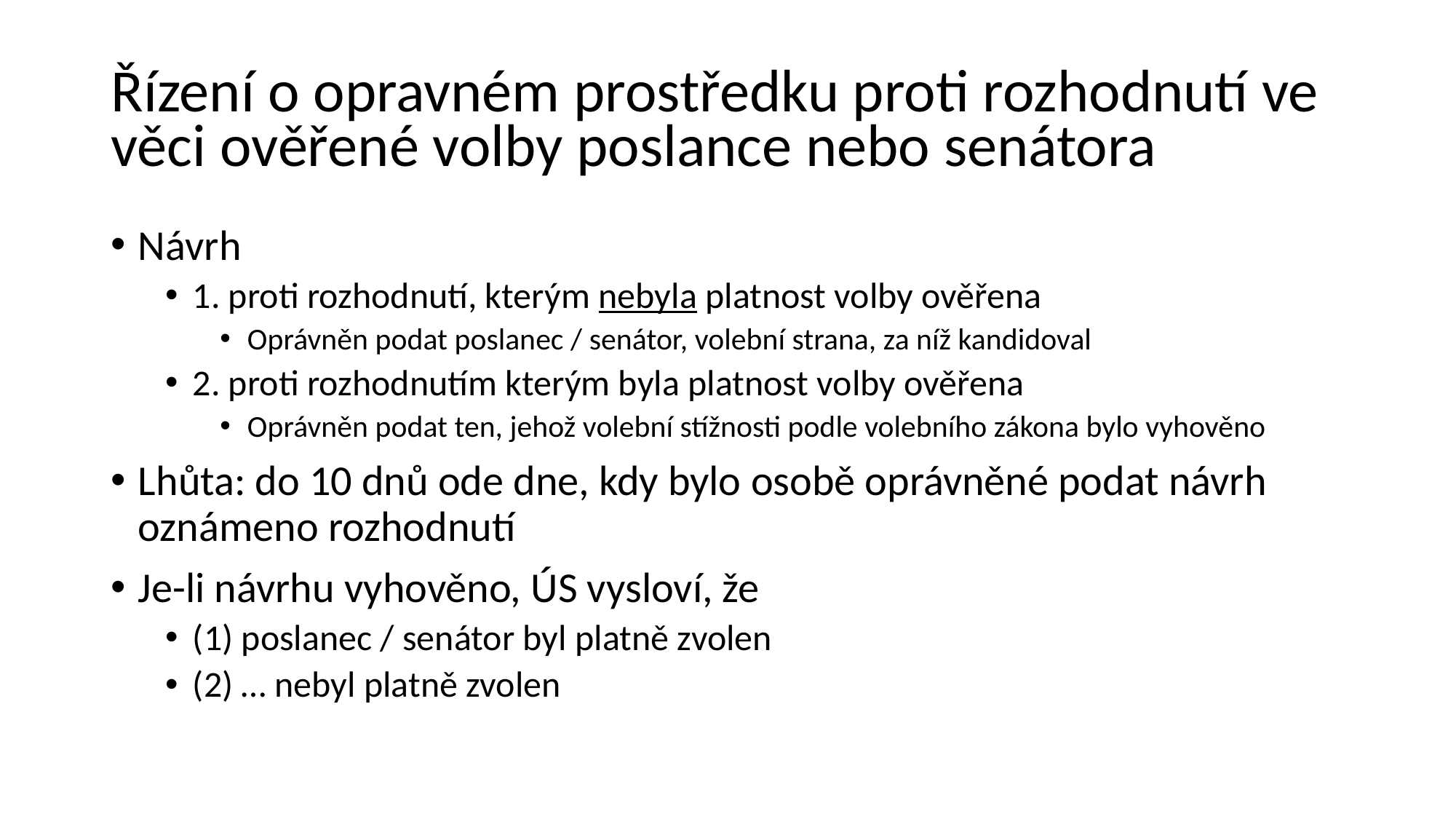

# Řízení o opravném prostředku proti rozhodnutí ve věci ověřené volby poslance nebo senátora
Návrh
1. proti rozhodnutí, kterým nebyla platnost volby ověřena
Oprávněn podat poslanec / senátor, volební strana, za níž kandidoval
2. proti rozhodnutím kterým byla platnost volby ověřena
Oprávněn podat ten, jehož volební stížnosti podle volebního zákona bylo vyhověno
Lhůta: do 10 dnů ode dne, kdy bylo osobě oprávněné podat návrh oznámeno rozhodnutí
Je-li návrhu vyhověno, ÚS vysloví, že
(1) poslanec / senátor byl platně zvolen
(2) … nebyl platně zvolen